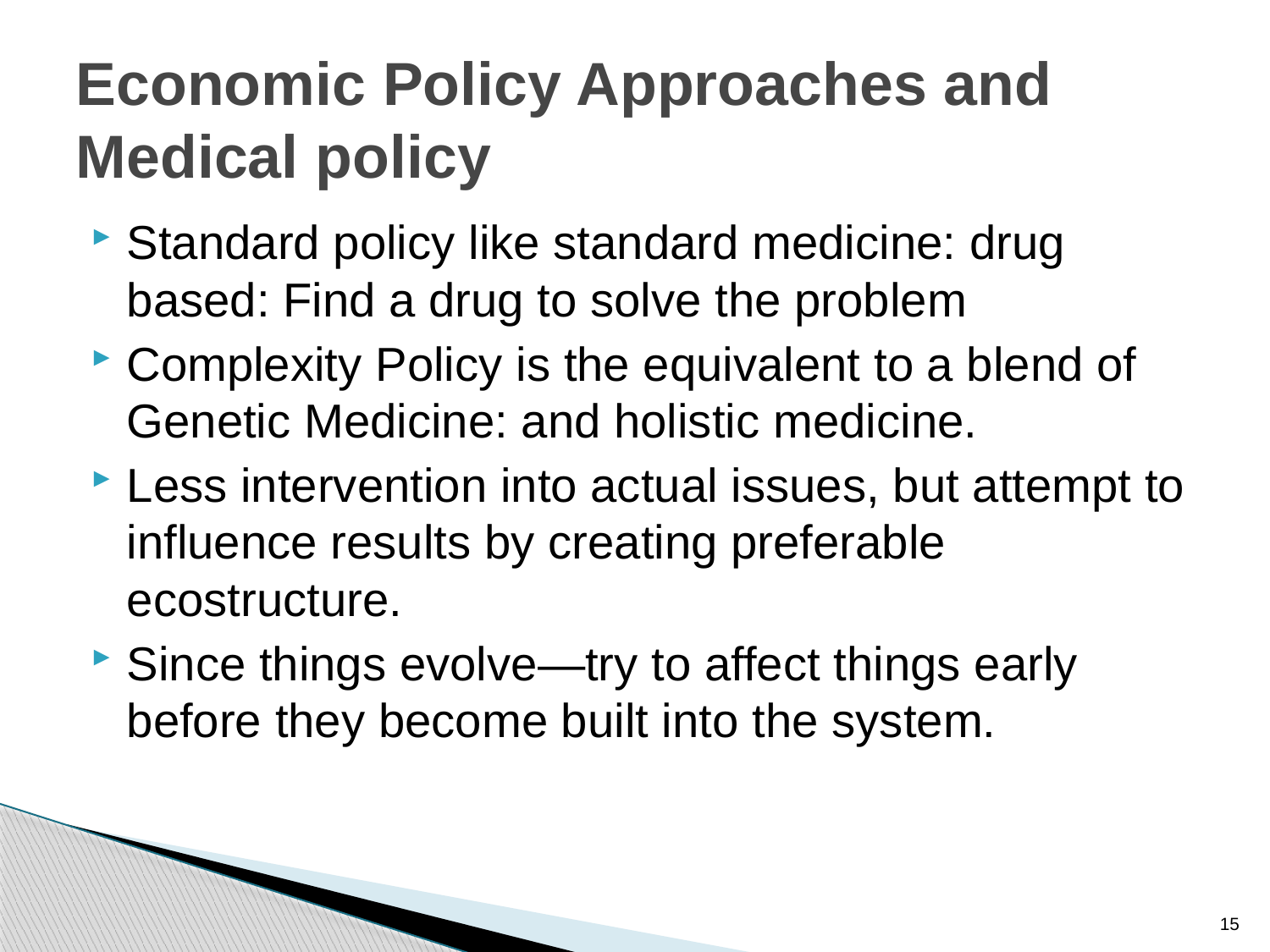

# Economic Policy Approaches and Medical policy
Standard policy like standard medicine: drug based: Find a drug to solve the problem
Complexity Policy is the equivalent to a blend of Genetic Medicine: and holistic medicine.
Less intervention into actual issues, but attempt to influence results by creating preferable ecostructure.
Since things evolve—try to affect things early before they become built into the system.
15